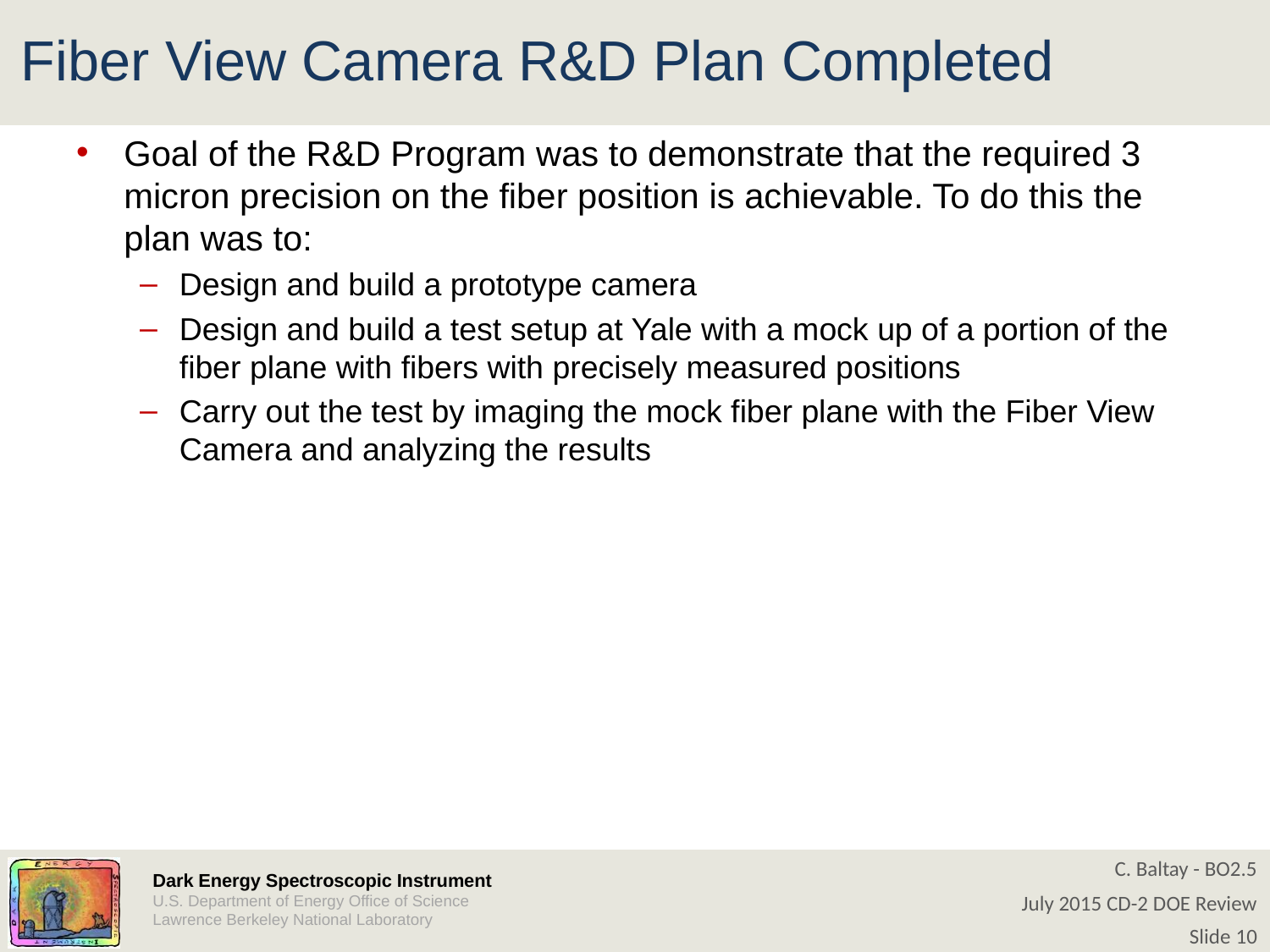

# Fiber View Camera R&D Plan Completed
Goal of the R&D Program was to demonstrate that the required 3 micron precision on the fiber position is achievable. To do this the plan was to:
Design and build a prototype camera
Design and build a test setup at Yale with a mock up of a portion of the fiber plane with fibers with precisely measured positions
Carry out the test by imaging the mock fiber plane with the Fiber View Camera and analyzing the results

C. Baltay - BO2.5
July 2015 CD-2 DOE Review
Slide 10